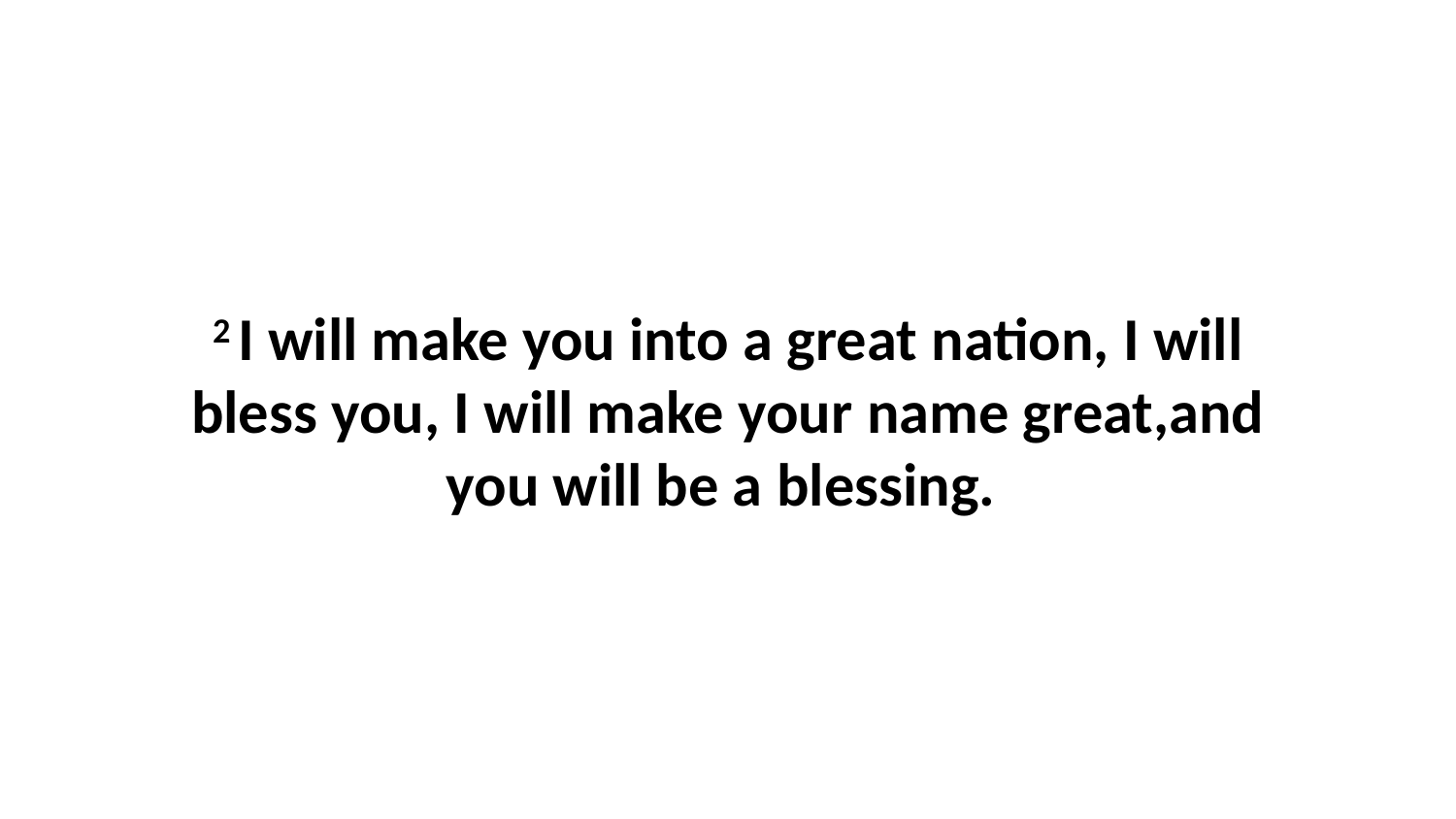

2 I will make you into a great nation, I will bless you, I will make your name great,and you will be a blessing.